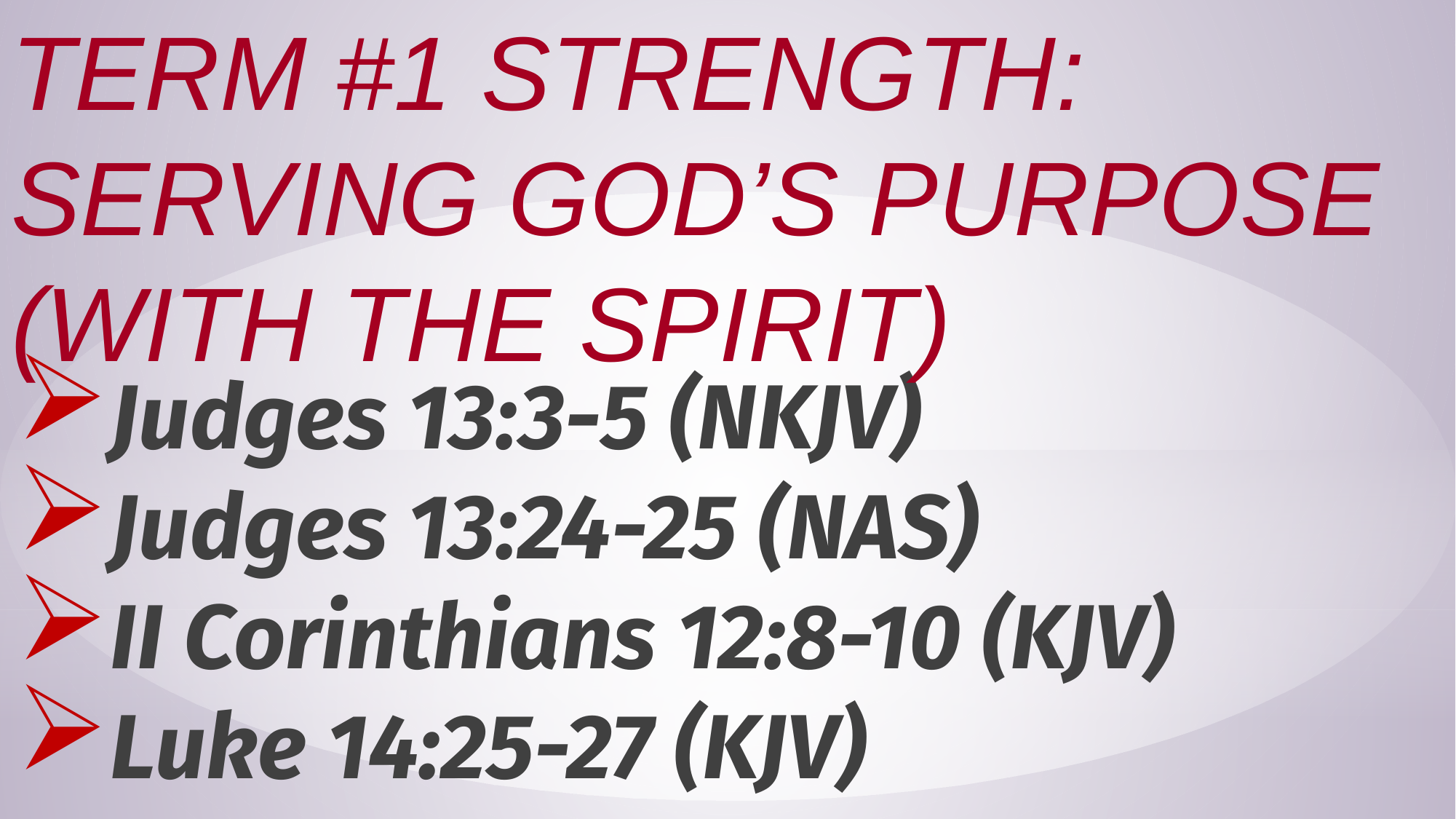

# Term #1 Strength: Serving God’s Purpose (With the Spirit)
Judges 13:3-5 (NKJV)
Judges 13:24-25 (NAS)
II Corinthians 12:8-10 (KJV)
Luke 14:25-27 (KJV)